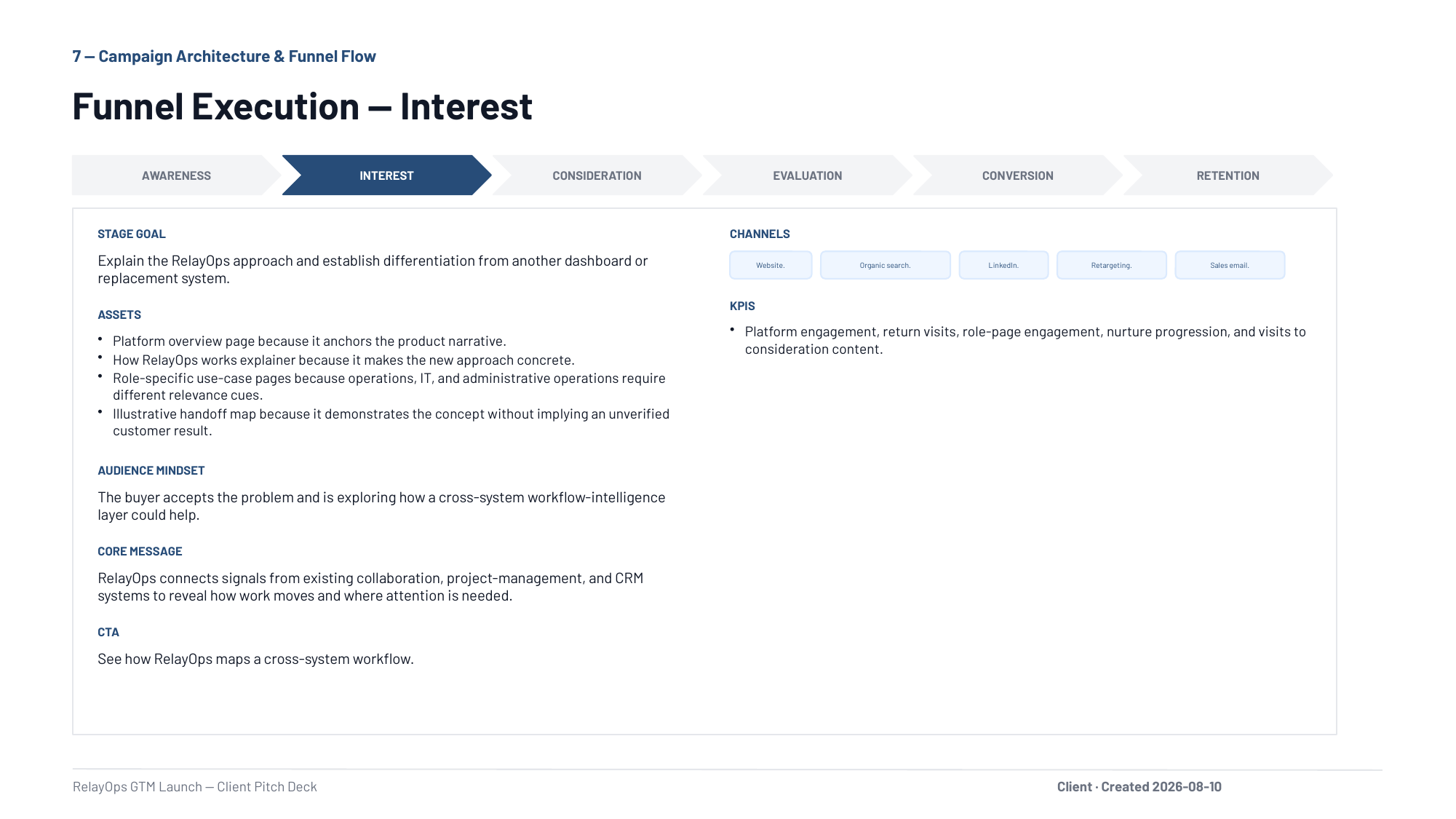

7 — Campaign Architecture & Funnel Flow
Funnel Execution — Interest

AWARENESS

INTEREST

CONSIDERATION

EVALUATION

CONVERSION

RETENTION

STAGE GOAL
CHANNELS
Explain the RelayOps approach and establish differentiation from another dashboard or replacement system.

Website.

Organic search.

LinkedIn.

Retargeting.

Sales email.
KPIS
ASSETS
Platform engagement, return visits, role-page engagement, nurture progression, and visits to consideration content.
Platform overview page because it anchors the product narrative.
How RelayOps works explainer because it makes the new approach concrete.
Role-specific use-case pages because operations, IT, and administrative operations require different relevance cues.
Illustrative handoff map because it demonstrates the concept without implying an unverified customer result.
AUDIENCE MINDSET
The buyer accepts the problem and is exploring how a cross-system workflow-intelligence layer could help.
CORE MESSAGE
RelayOps connects signals from existing collaboration, project-management, and CRM systems to reveal how work moves and where attention is needed.
CTA
See how RelayOps maps a cross-system workflow.

RelayOps GTM Launch — Client Pitch Deck
Client · Created 2026-08-10